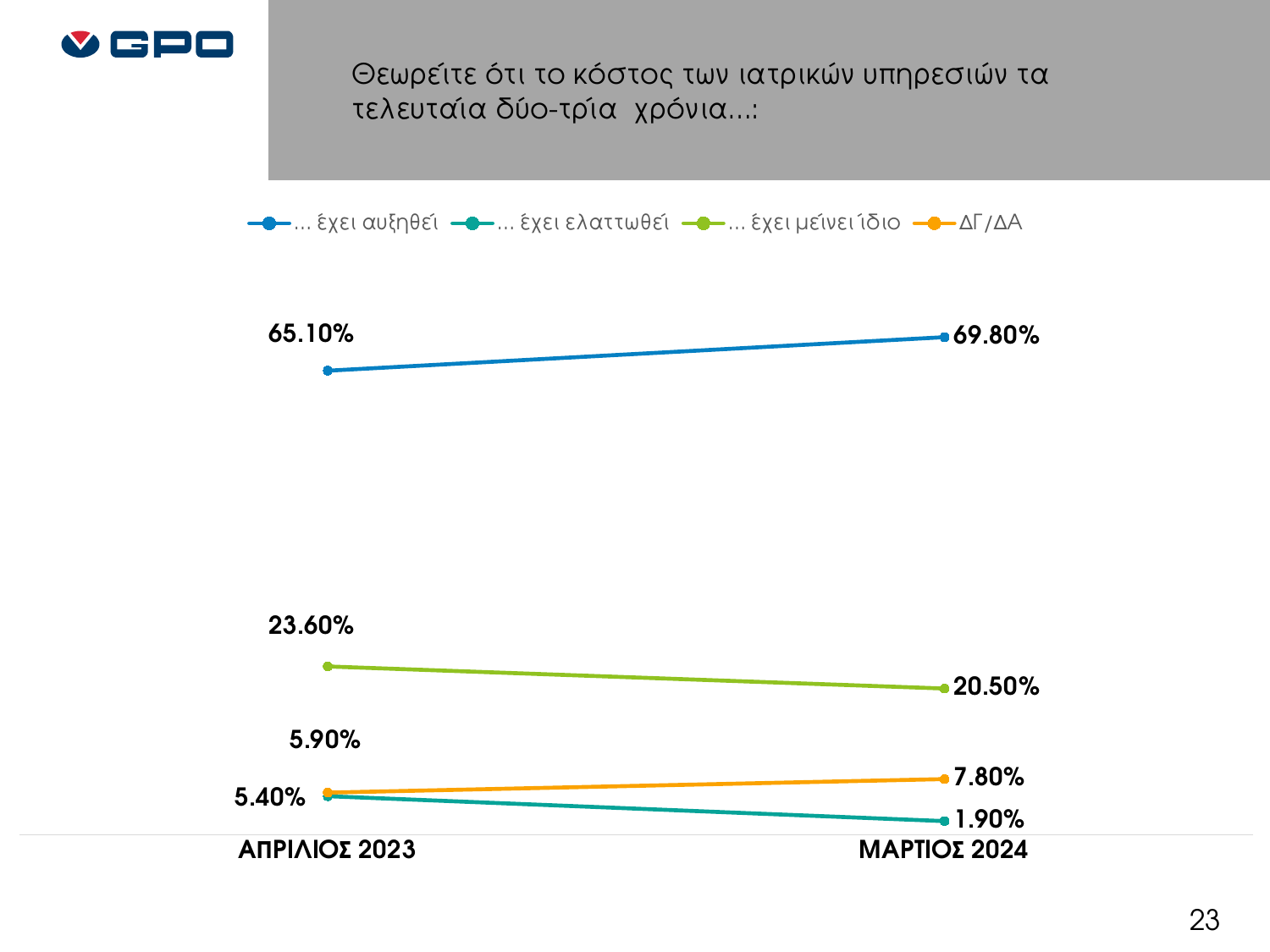

Θεωρείτε ότι το κόστος των ιατρικών υπηρεσιών τα τελευταία δύο-τρία  χρόνια…:

### Chart

| Category | … έχει αυξηθεί | … έχει ελαττωθεί | … έχει μείνει ίδιο | ΔΓ/ΔΑ |
|---|---|---|---|---|
| ΑΠΡΙΛΙΟΣ 2023 | 0.6510000000000004 | 0.054 | 0.23600000000000004 | 0.05900000000000002 |
| ΜΑΡΤΙΟΣ 2024 | 0.698 | 0.01900000000000001 | 0.20500000000000004 | 0.07800000000000001 |
23